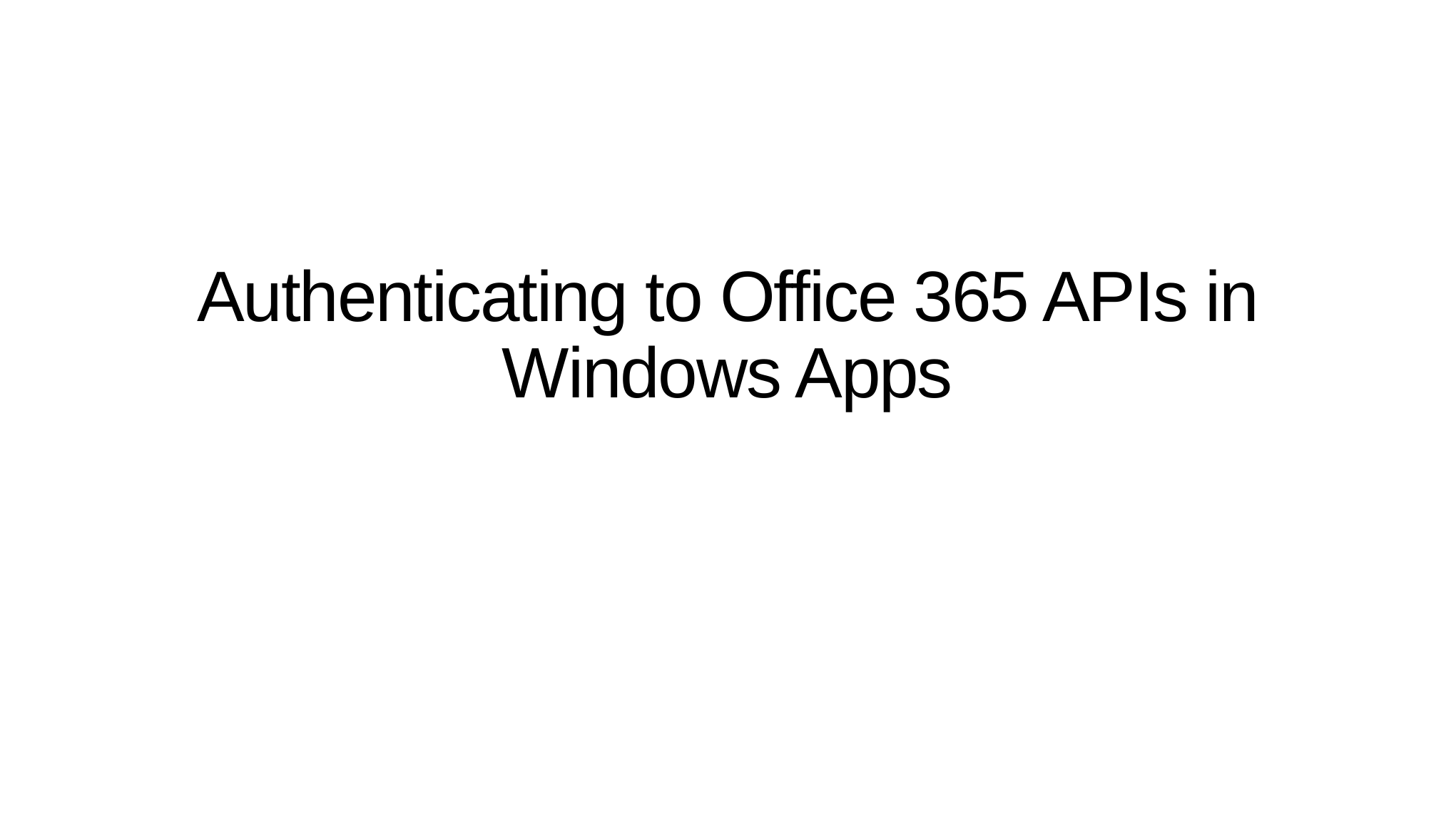

# Authenticating to Office 365 APIs in Windows Apps